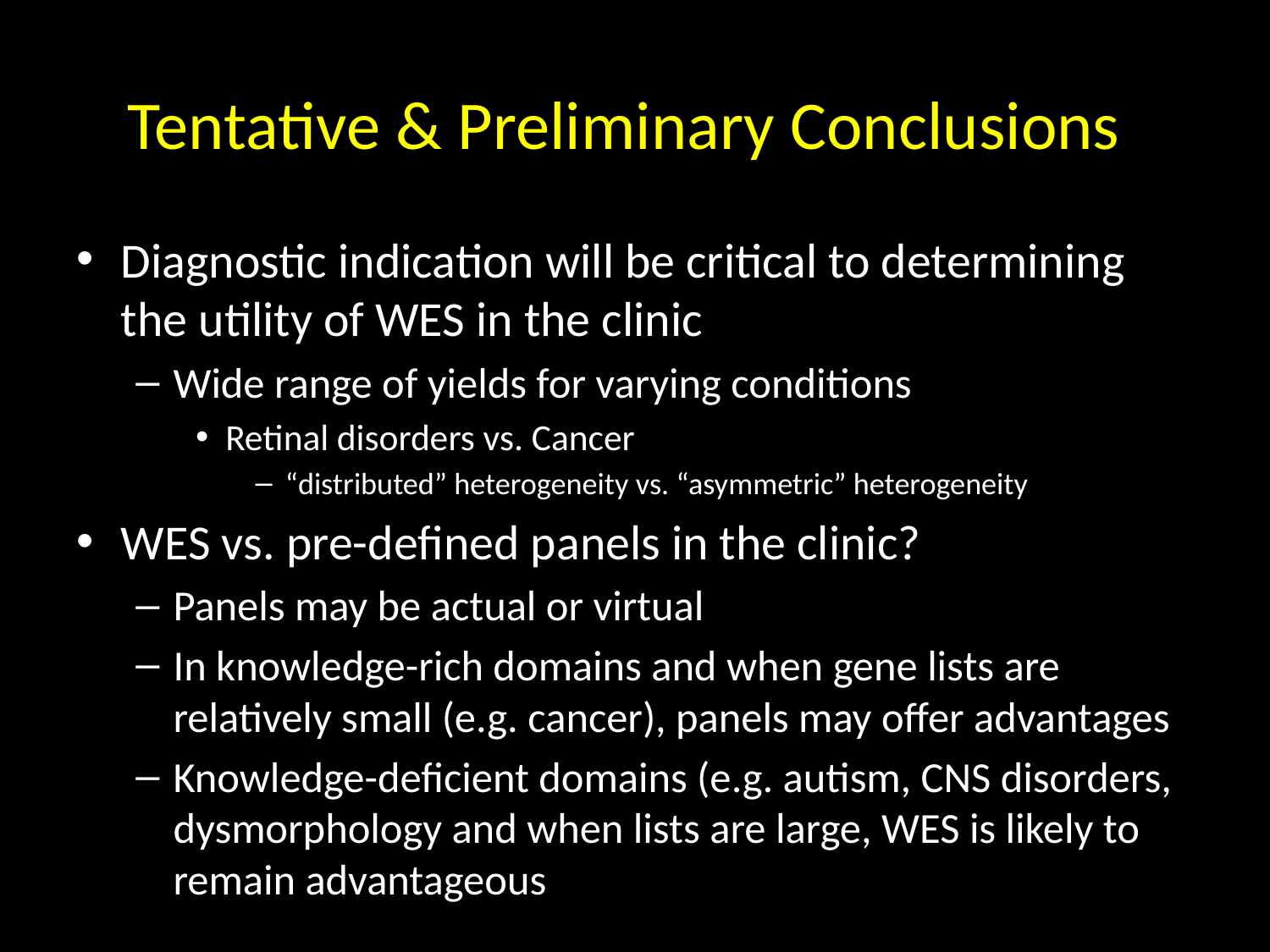

# Tentative & Preliminary Conclusions
Diagnostic indication will be critical to determining the utility of WES in the clinic
Wide range of yields for varying conditions
Retinal disorders vs. Cancer
“distributed” heterogeneity vs. “asymmetric” heterogeneity
WES vs. pre-defined panels in the clinic?
Panels may be actual or virtual
In knowledge-rich domains and when gene lists are relatively small (e.g. cancer), panels may offer advantages
Knowledge-deficient domains (e.g. autism, CNS disorders, dysmorphology and when lists are large, WES is likely to remain advantageous